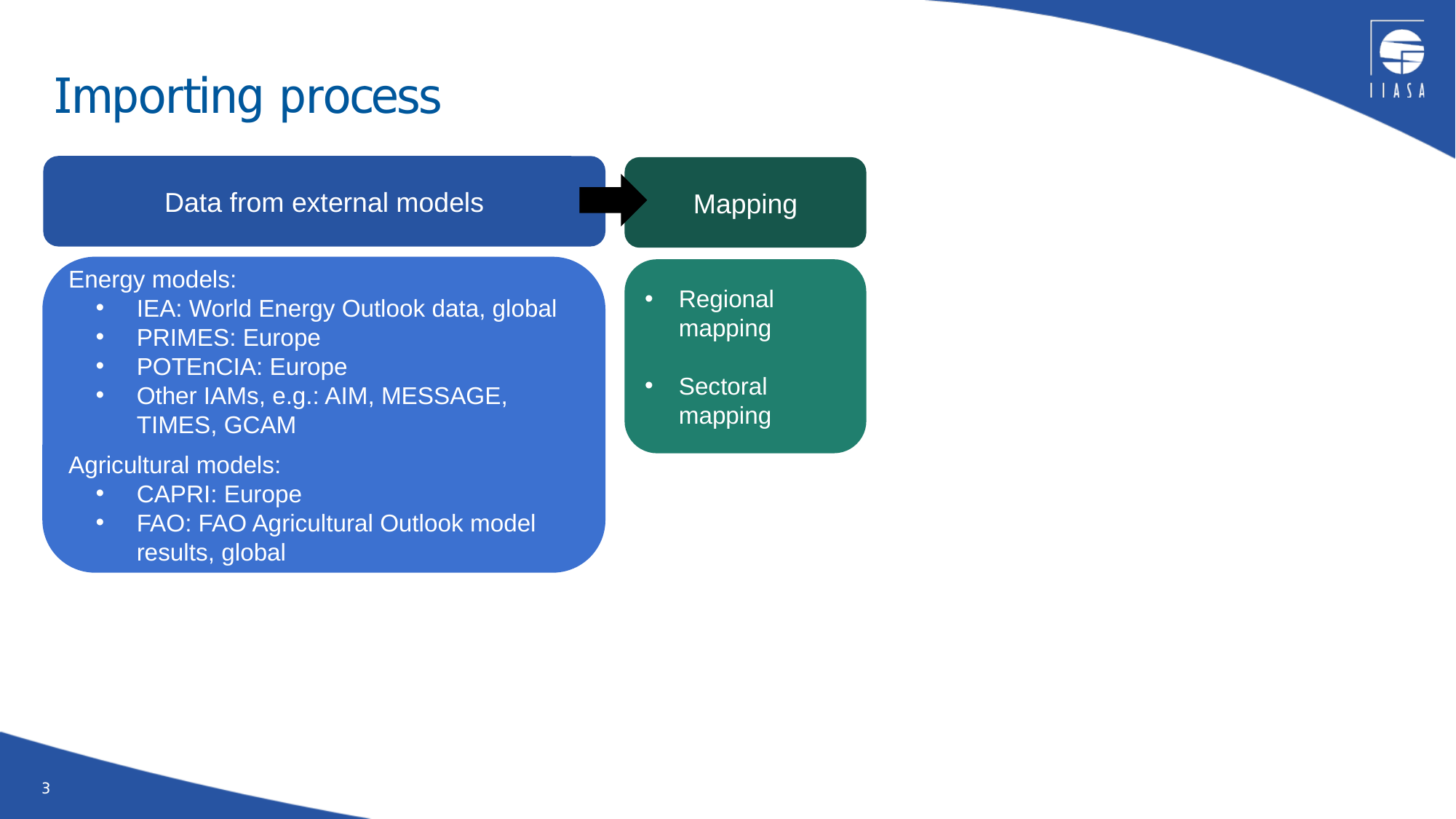

# Importing process
Data from external models
Mapping

Energy models:
IEA: World Energy Outlook data, global
PRIMES: Europe
POTEnCIA: Europe
Other IAMs, e.g.: AIM, MESSAGE, TIMES, GCAM

Agricultural models:
CAPRI: Europe
FAO: FAO Agricultural Outlook model results, global
Regional mapping

Sectoral mapping
3